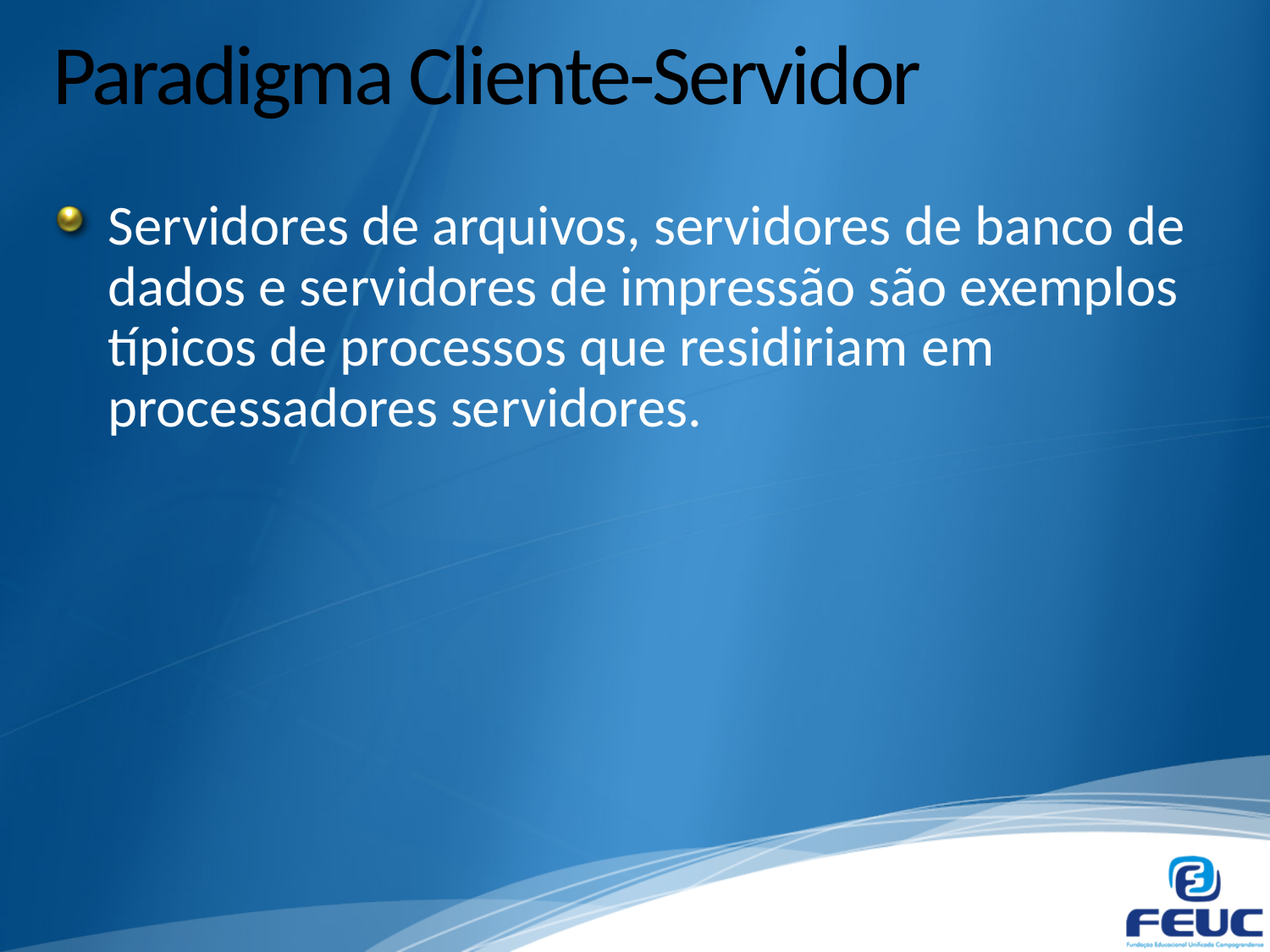

# Paradigma Cliente-Servidor
Servidores de arquivos, servidores de banco de dados e servidores de impressão são exemplos típicos de processos que residiriam em processadores servidores.